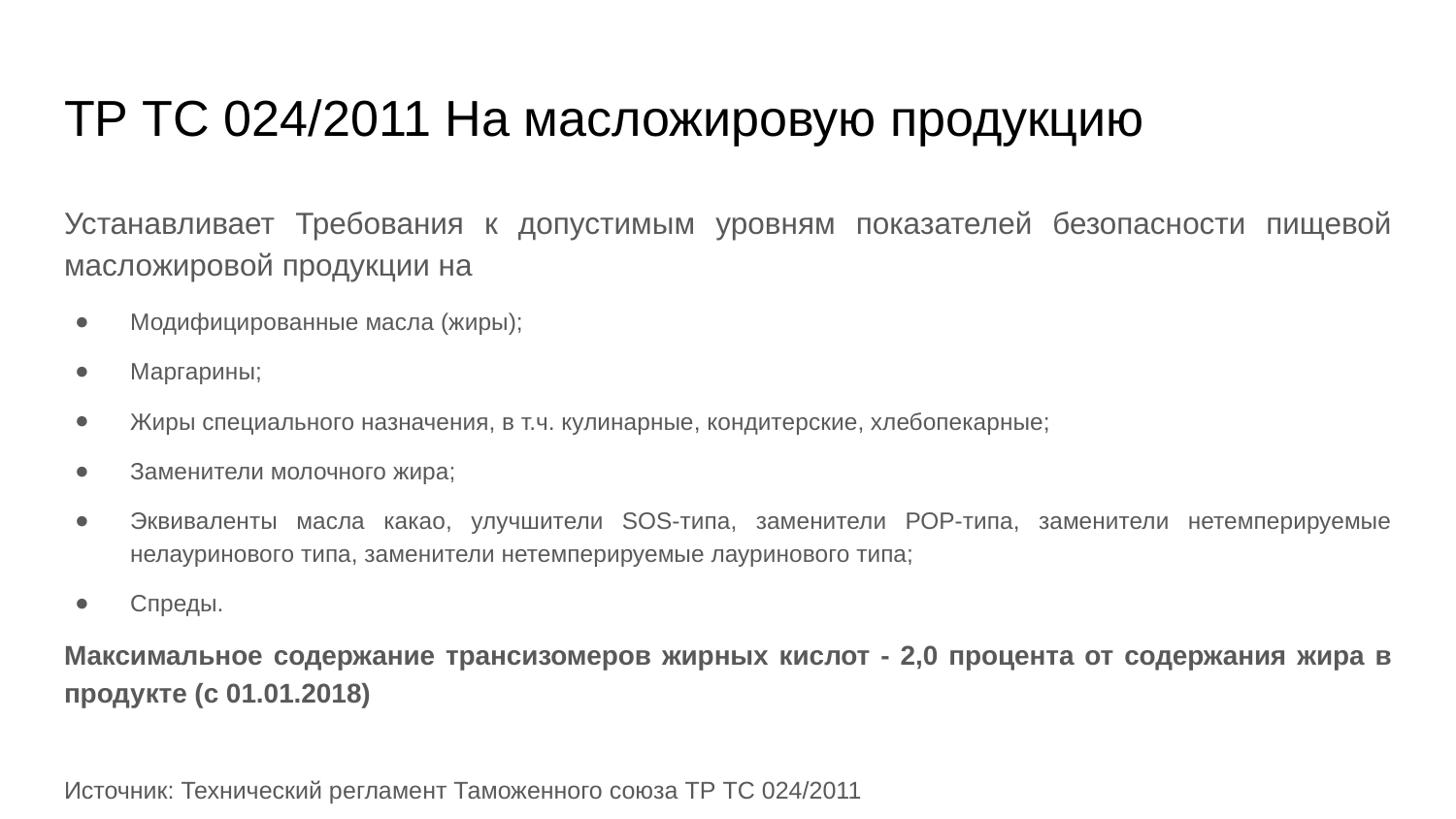

# ТР ТС 024/2011 На масложировую продукцию
Устанавливает Требования к допустимым уровням показателей безопасности пищевой масложировой продукции на
Модифицированные масла (жиры);
Маргарины;
Жиры специального назначения, в т.ч. кулинарные, кондитерские, хлебопекарные;
Заменители молочного жира;
Эквиваленты масла какао, улучшители SOS-типа, заменители РОР-типа, заменители нетемперируемые нелауринового типа, заменители нетемперируемые лауринового типа;
Спреды.
Максимальное содержание трансизомеров жирных кислот - 2,0 процента от содержания жира в продукте (с 01.01.2018)
Источник: Технический регламент Таможенного союза ТР ТС 024/2011